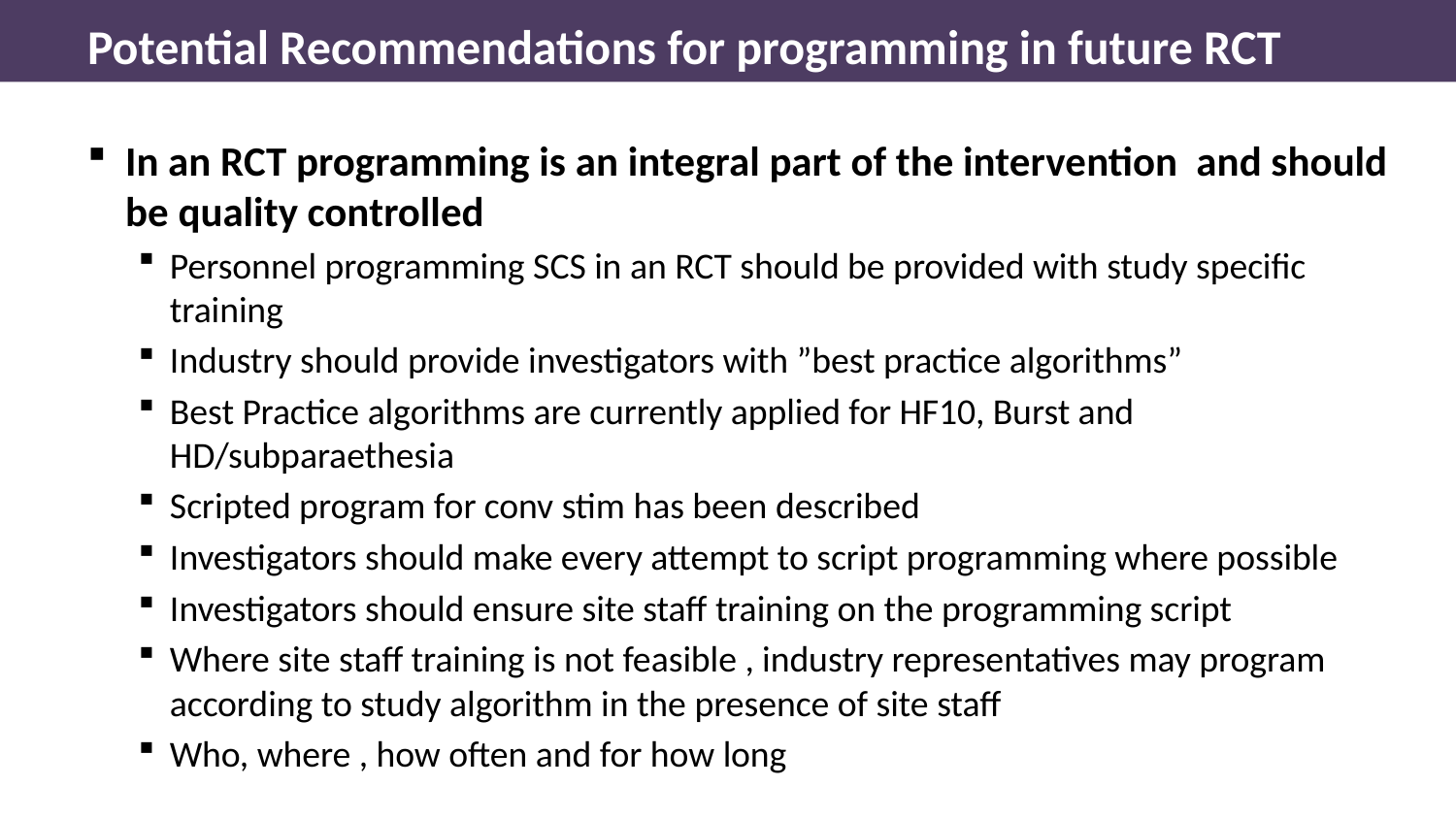

# Potential Recommendations for programming in future RCT
In an RCT programming is an integral part of the intervention  and should be quality controlled
Personnel programming SCS in an RCT should be provided with study specific training
Industry should provide investigators with ”best practice algorithms”
Best Practice algorithms are currently applied for HF10, Burst and HD/subparaethesia
Scripted program for conv stim has been described
Investigators should make every attempt to script programming where possible
Investigators should ensure site staff training on the programming script
Where site staff training is not feasible , industry representatives may program according to study algorithm in the presence of site staff
Who, where , how often and for how long